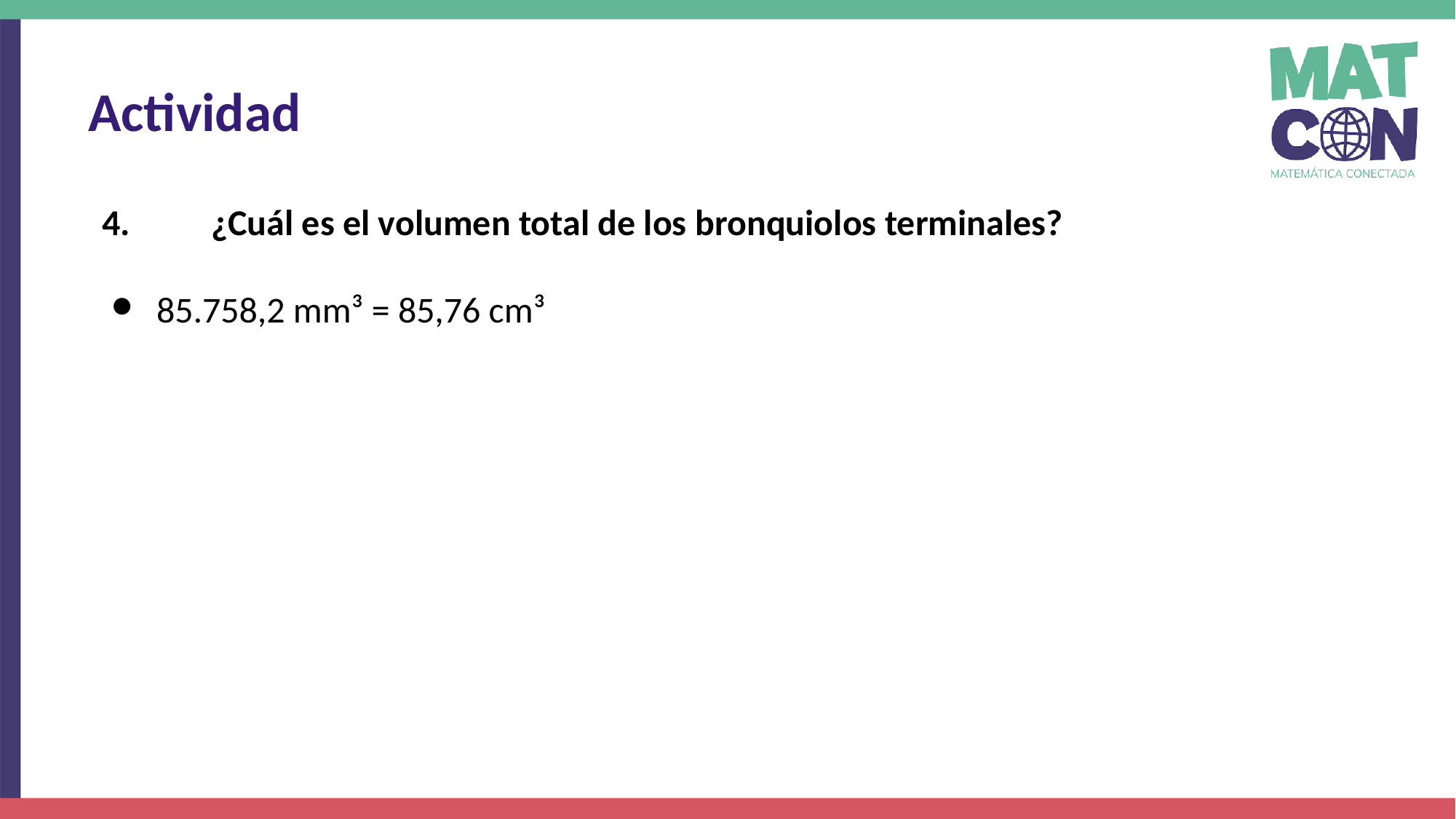

Actividad
4.	¿Cuál es el volumen total de los bronquiolos terminales?

85.758,2 mm³ = 85,76 cm³